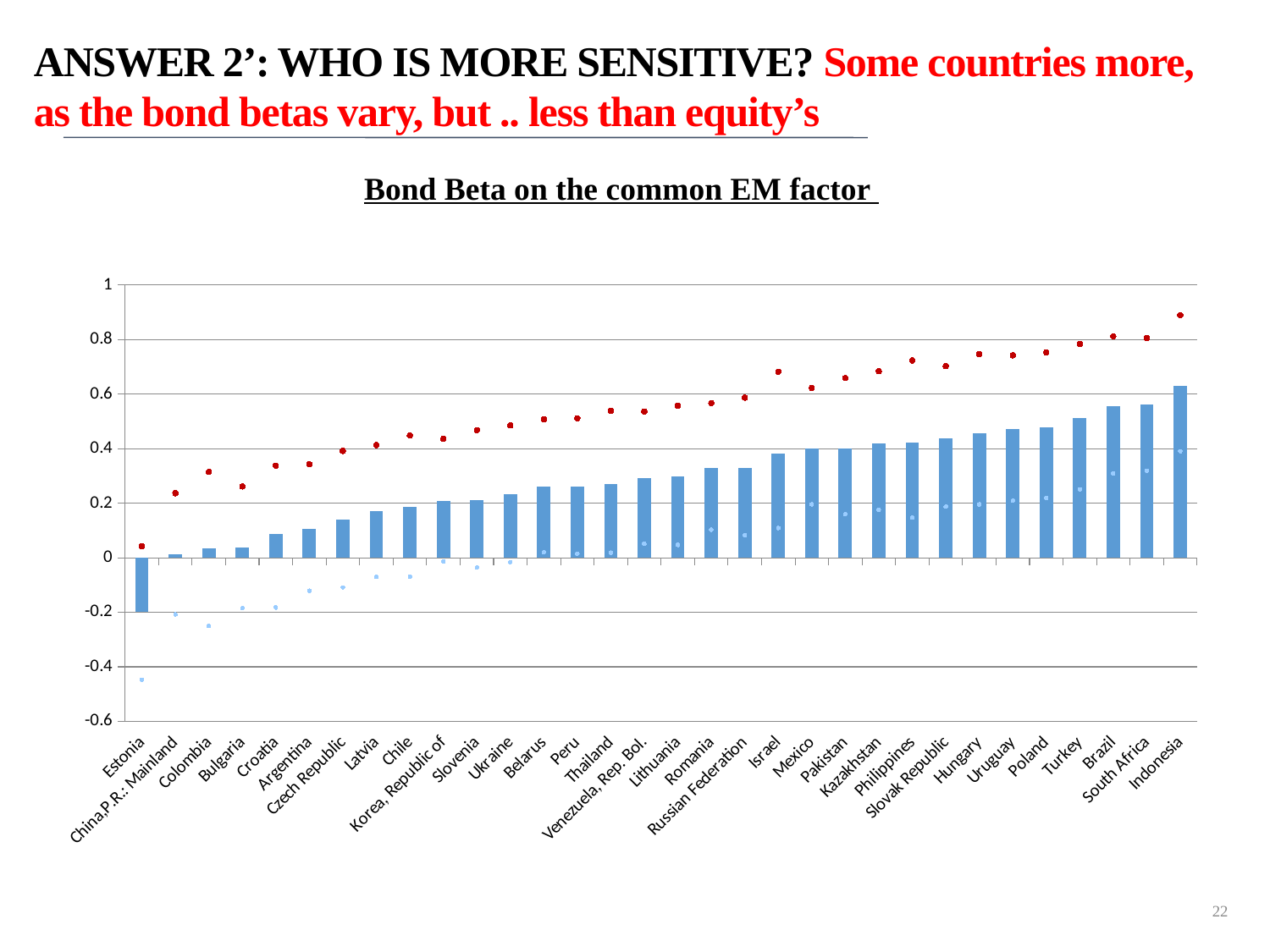

# Answer 2’: WHO IS MORE SENSITIVE? Some countries more, as the bond betas vary, but .. less than equity’s

Bond Beta on the common EM factor

### Chart

| Category |  |  |  |
|---|---|---|---|
| Estonia | -0.1995364494560607 | -0.4476614619126301 | 0.042203408355727 |
| China,P.R.: Mainland | 0.011237910541703205 | -0.2080055016541937 | 0.23640420221144703 |
| Colombia | 0.03430348538937834 | -0.2504454071178397 | 0.3146163859419657 |
| Bulgaria | 0.037589142772378695 | -0.18526308967198532 | 0.2611605532863492 |
| Croatia | 0.08636213207018752 | -0.1827052522334301 | 0.3374059380686892 |
| Argentina | 0.10544041016713941 | -0.12109973939780935 | 0.34256698454941076 |
| Czech Republic | 0.13894963205728003 | -0.10885168510339047 | 0.39134759831417537 |
| Latvia | 0.16967018280776858 | -0.07091792243729983 | 0.41288751236490245 |
| Chile | 0.18503781873497172 | -0.06941871991362643 | 0.44801404456267935 |
| Korea, Republic of | 0.20750317024988058 | -0.01374943507069773 | 0.43571891941209384 |
| Slovenia | 0.2125474453515345 | -0.036842201526873786 | 0.46787769970071214 |
| Ukraine | 0.2341776929098016 | -0.016325806145654875 | 0.48470517147180436 |
| Belarus | 0.25986283194916554 | 0.0197624247991479 | 0.5070755438541936 |
| Peru | 0.26103374525089656 | 0.015147986105200212 | 0.5110137773890522 |
| Thailand | 0.2695958393550199 | 0.018729773961750365 | 0.5384677745678805 |
| Venezuela, Rep. Bol. | 0.2911820624251601 | 0.051045712416591504 | 0.5360361199360673 |
| Lithuania | 0.29657731394177844 | 0.0468588813167367 | 0.5574989450399801 |
| Romania | 0.3288544800634264 | 0.10279458797871893 | 0.5664327376224583 |
| Russian Federation | 0.33012246415243546 | 0.08237074750968035 | 0.5867662342847905 |
| Israel | 0.38182426396573715 | 0.10882911822323356 | 0.6814183854764532 |
| Mexico | 0.39962796370635123 | 0.19555373744915855 | 0.6222579214573271 |
| Pakistan | 0.3996805581591221 | 0.1595637369068501 | 0.6584761387266824 |
| Kazakhstan | 0.41956122177282795 | 0.17540939990280746 | 0.683514318272498 |
| Philippines | 0.42195501789087947 | 0.14691210525054058 | 0.7231207132490333 |
| Slovak Republic | 0.43903318725340285 | 0.1869268866446805 | 0.7018914558047669 |
| Hungary | 0.4577192102151667 | 0.19548475863432105 | 0.7461705674829213 |
| Uruguay | 0.4723426956126576 | 0.2087838322657854 | 0.7417933757152043 |
| Poland | 0.4770499501653272 | 0.21938328215362046 | 0.7523842482581751 |
| Turkey | 0.5107335650257615 | 0.2511805449328529 | 0.783736212913225 |
| Brazil | 0.5560826153298386 | 0.30824949454833334 | 0.8114013994158938 |
| South Africa | 0.5625663320473366 | 0.3185107982544664 | 0.8045873688004244 |
| Indonesia | 0.6312845934039854 | 0.3906055716273766 | 0.8891843154865695 |
22